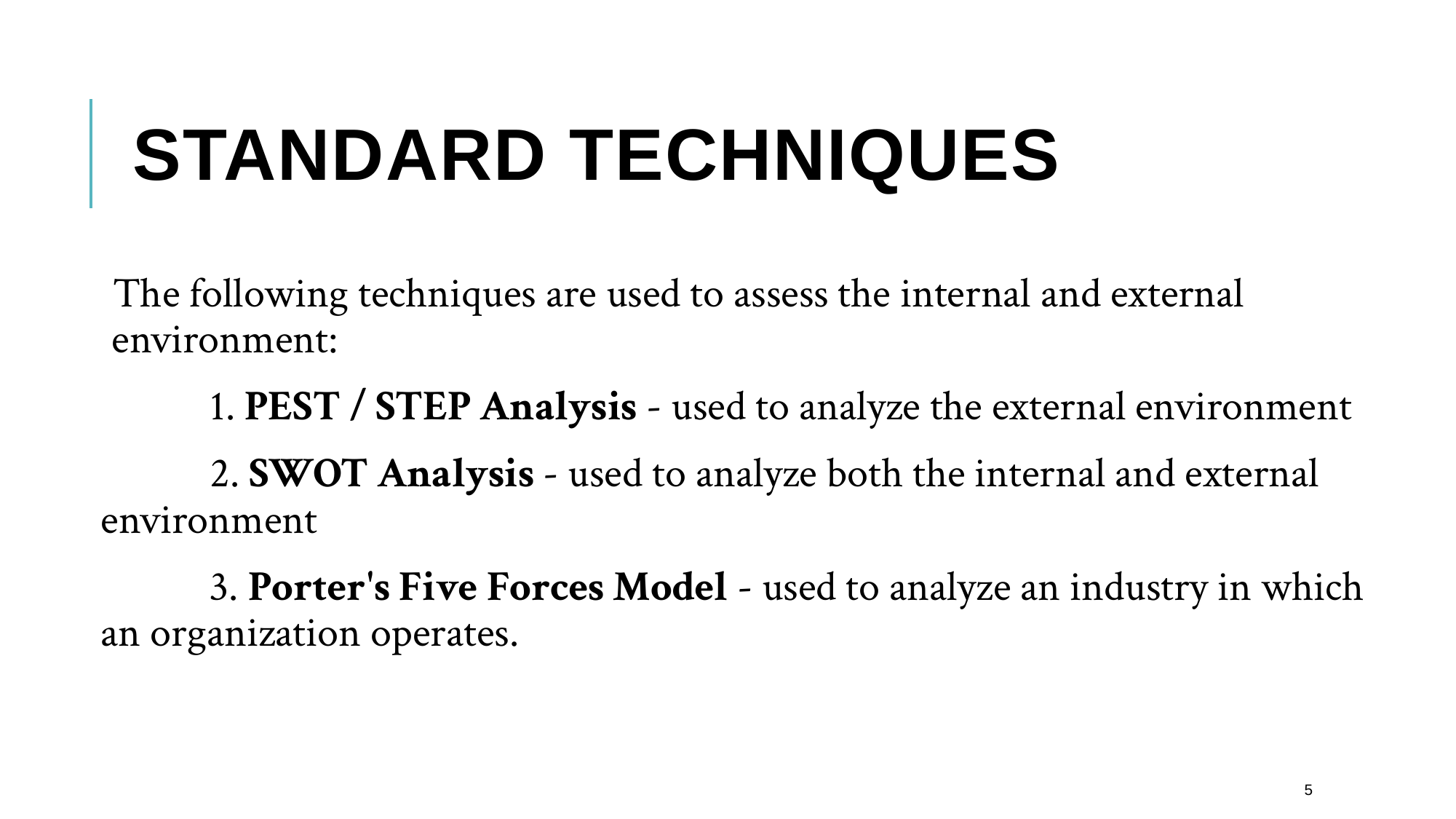

# Standard Techniques
The following techniques are used to assess the internal and external environment:
	1. PEST / STEP Analysis - used to analyze the external environment
	2. SWOT Analysis - used to analyze both the internal and external environment
	3. Porter's Five Forces Model - used to analyze an industry in which an organization operates.
5